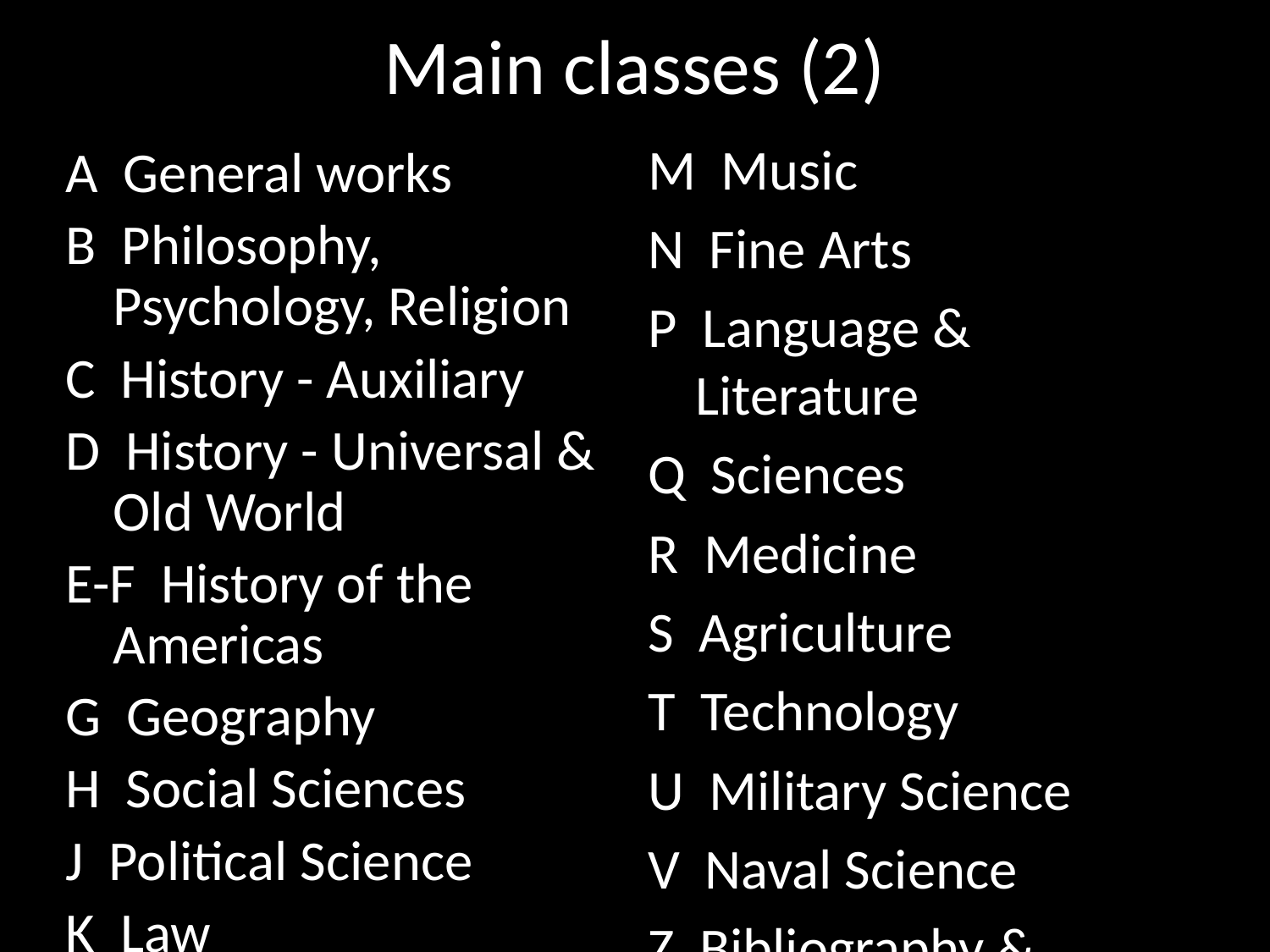

# Main classes (2)
M  Music
N  Fine Arts
P  Language & Literature
Q  Sciences
R  Medicine
S  Agriculture
T  Technology
U  Military Science
V  Naval Science
Z  Bibliography & Library Science
A  General works
B  Philosophy, Psychology, Religion
C  History - Auxiliary
D  History - Universal & Old World
E-F  History of the Americas
G  Geography
H  Social Sciences
J  Political Science
K  Law
L  Education